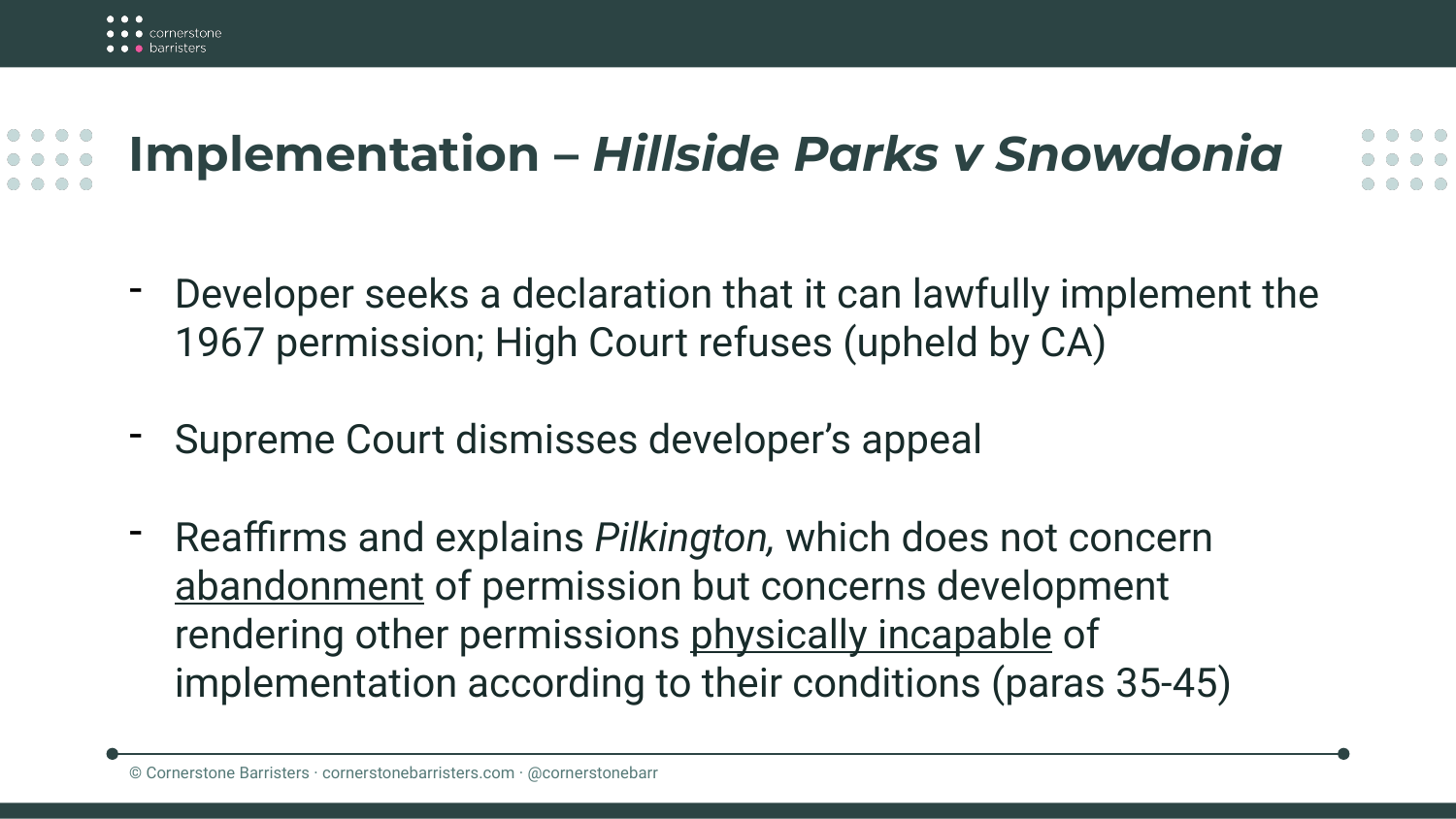

Implementation – Hillside Parks v Snowdonia
Developer seeks a declaration that it can lawfully implement the 1967 permission; High Court refuses (upheld by CA)

Supreme Court dismisses developer’s appeal

Reaffirms and explains Pilkington, which does not concern abandonment of permission but concerns development rendering other permissions physically incapable of implementation according to their conditions (paras 35-45)